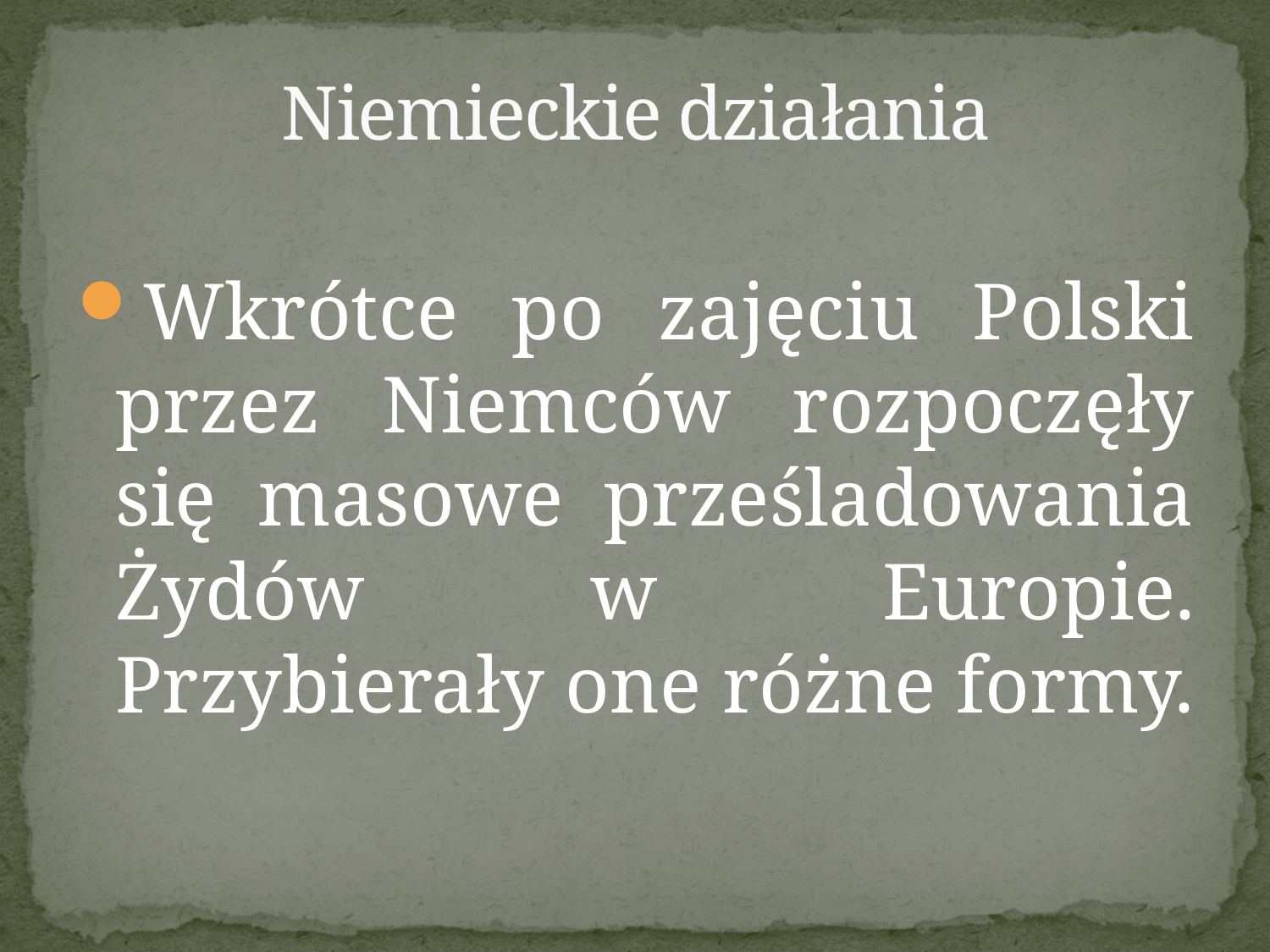

# Niemieckie działania
Wkrótce po zajęciu Polski przez Niemców rozpoczęły się masowe prześladowania Żydów w Europie. Przybierały one różne formy.